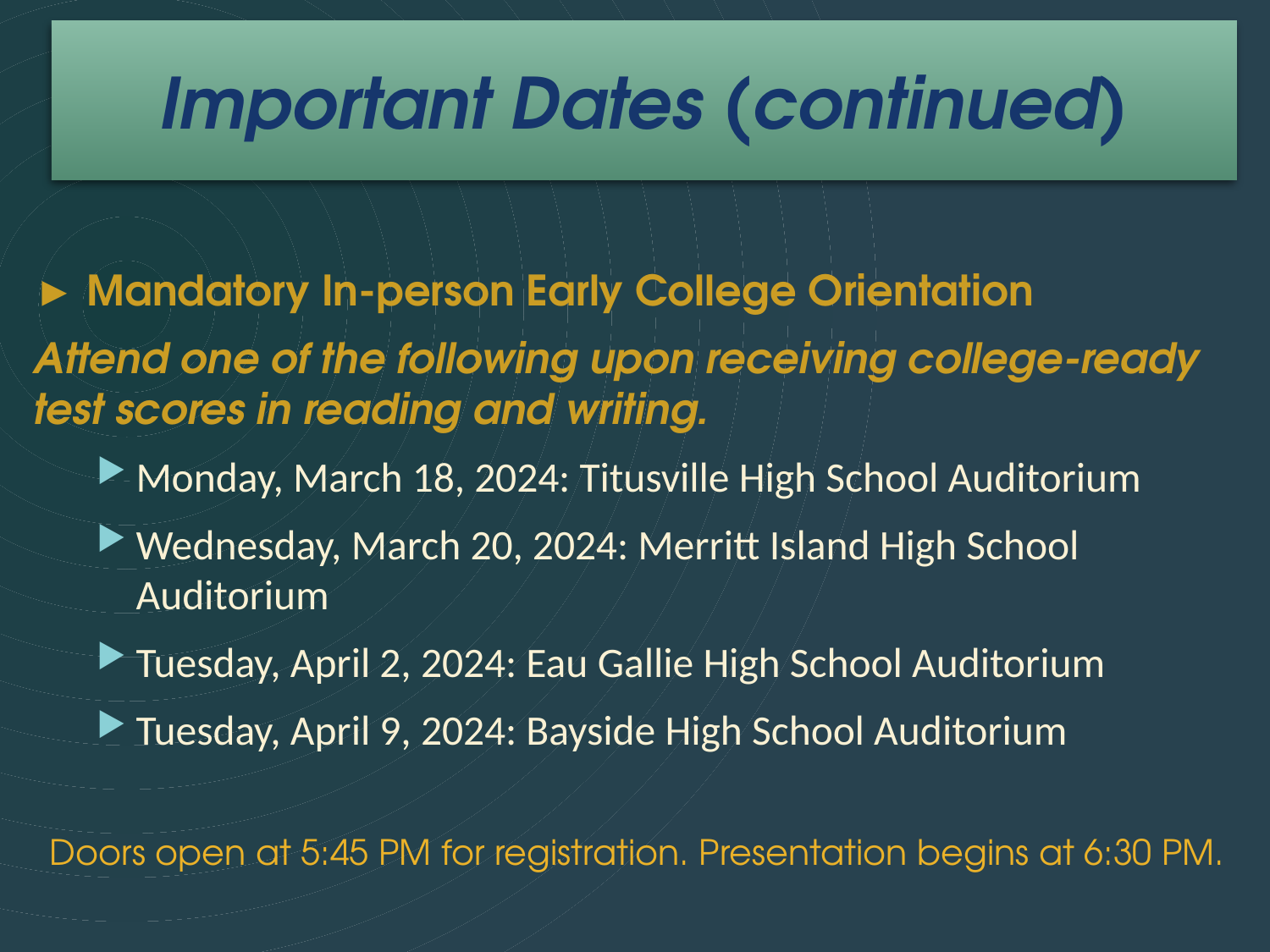

# Important Dates (continued)

► Mandatory In-person Early College Orientation
Attend one of the following upon receiving college-ready test scores in reading and writing.
Monday, March 18, 2024: Titusville High School Auditorium
Wednesday, March 20, 2024: Merritt Island High School Auditorium
Tuesday, April 2, 2024: Eau Gallie High School Auditorium
Tuesday, April 9, 2024: Bayside High School Auditorium

Doors open at 5:45 PM for registration. Presentation begins at 6:30 PM.